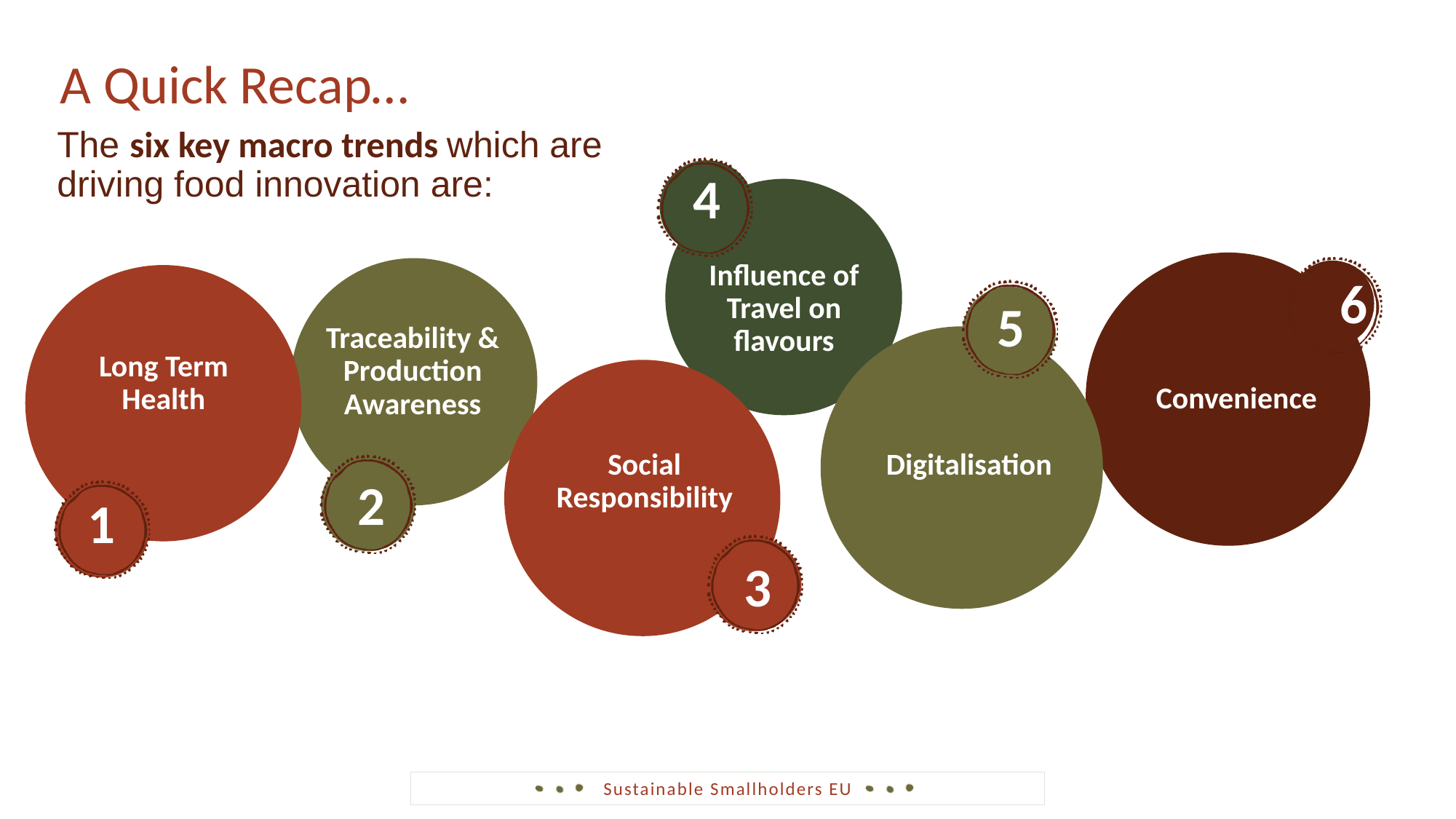

A Quick Recap…
The six key macro trends which are driving food innovation are:
4
Influence of Travel on flavours
6
5
Traceability & Production Awareness
Long Term Health
Convenience
Social Responsibility
Digitalisation
2
1
3